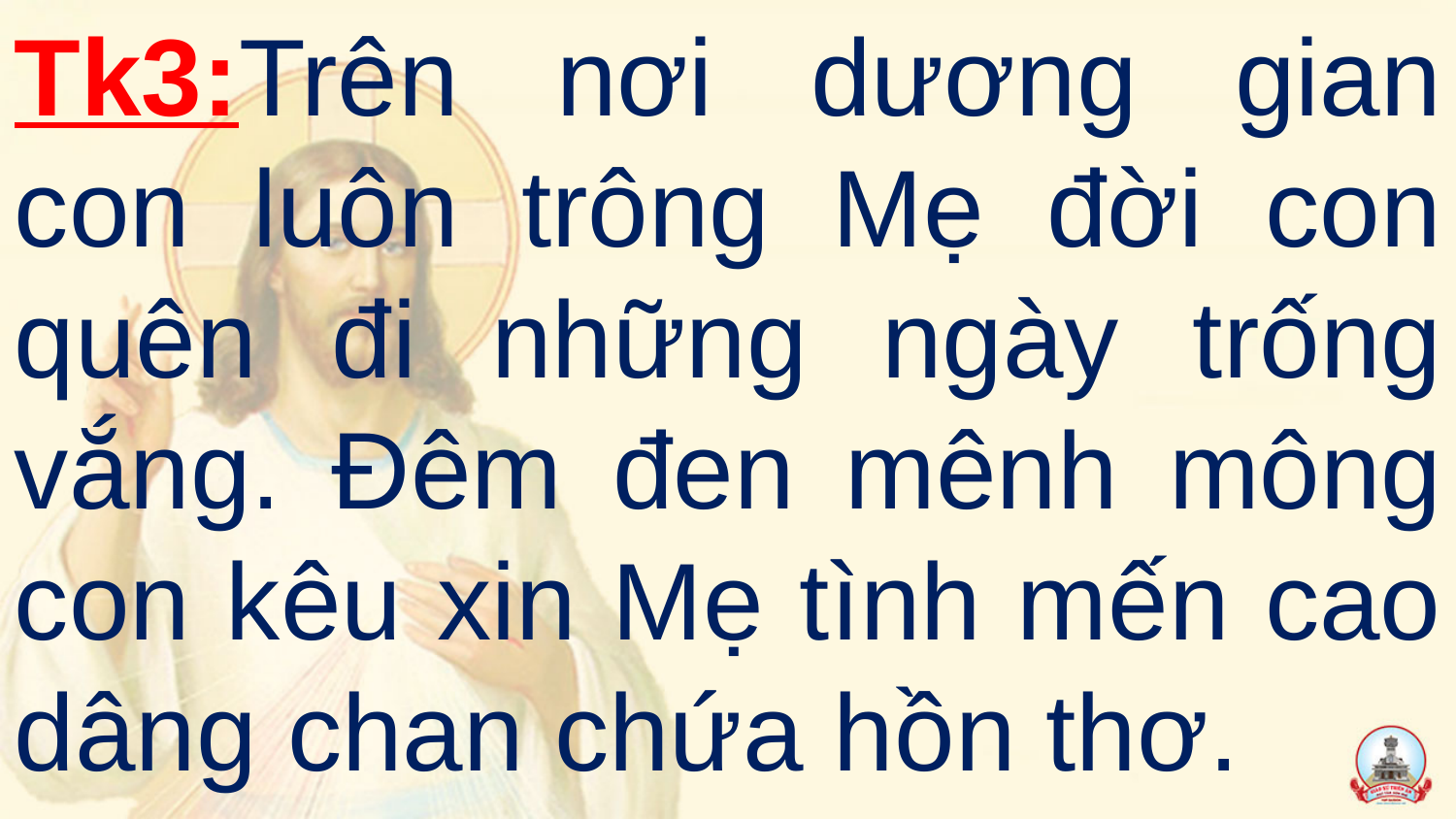

Tk3:Trên nơi dương gian con luôn trông Mẹ đời con quên đi những ngày trống vắng. Đêm đen mênh mông con kêu xin Mẹ tình mến cao dâng chan chứa hồn thơ.